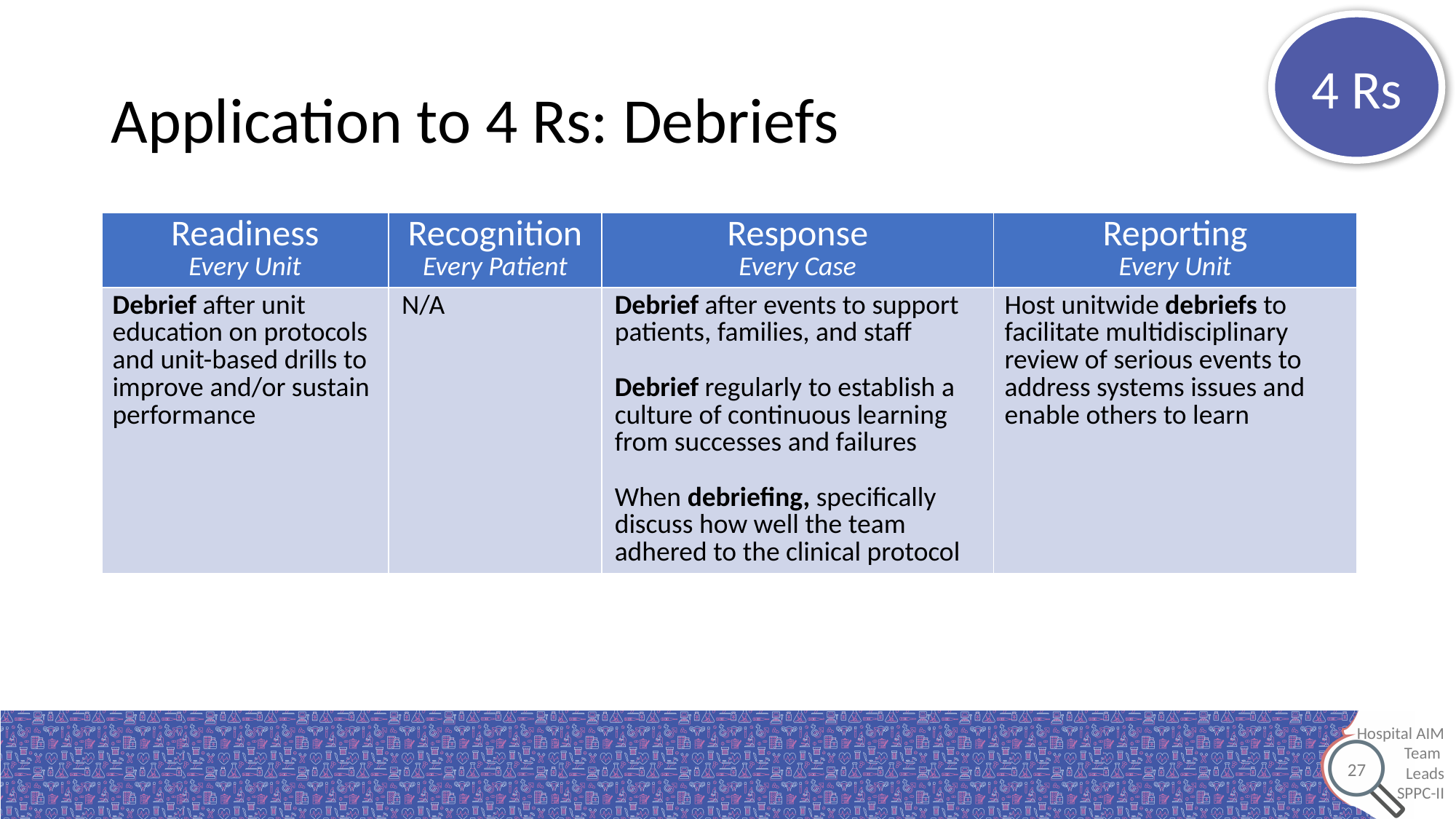

4 Rs
# Application to 4 Rs: Debriefs
| Readiness Every Unit | Recognition Every Patient | Response Every Case | Reporting Every Unit |
| --- | --- | --- | --- |
| Debrief after unit education on protocols and unit-based drills to improve and/or sustain performance | N/A | Debrief after events to support patients, families, and staff  Debrief regularly to establish a culture of continuous learning from successes and failures When debriefing, specifically discuss how well the team adhered to the clinical protocol | Host unitwide debriefs to facilitate multidisciplinary review of serious events to address systems issues and enable others to learn |
27